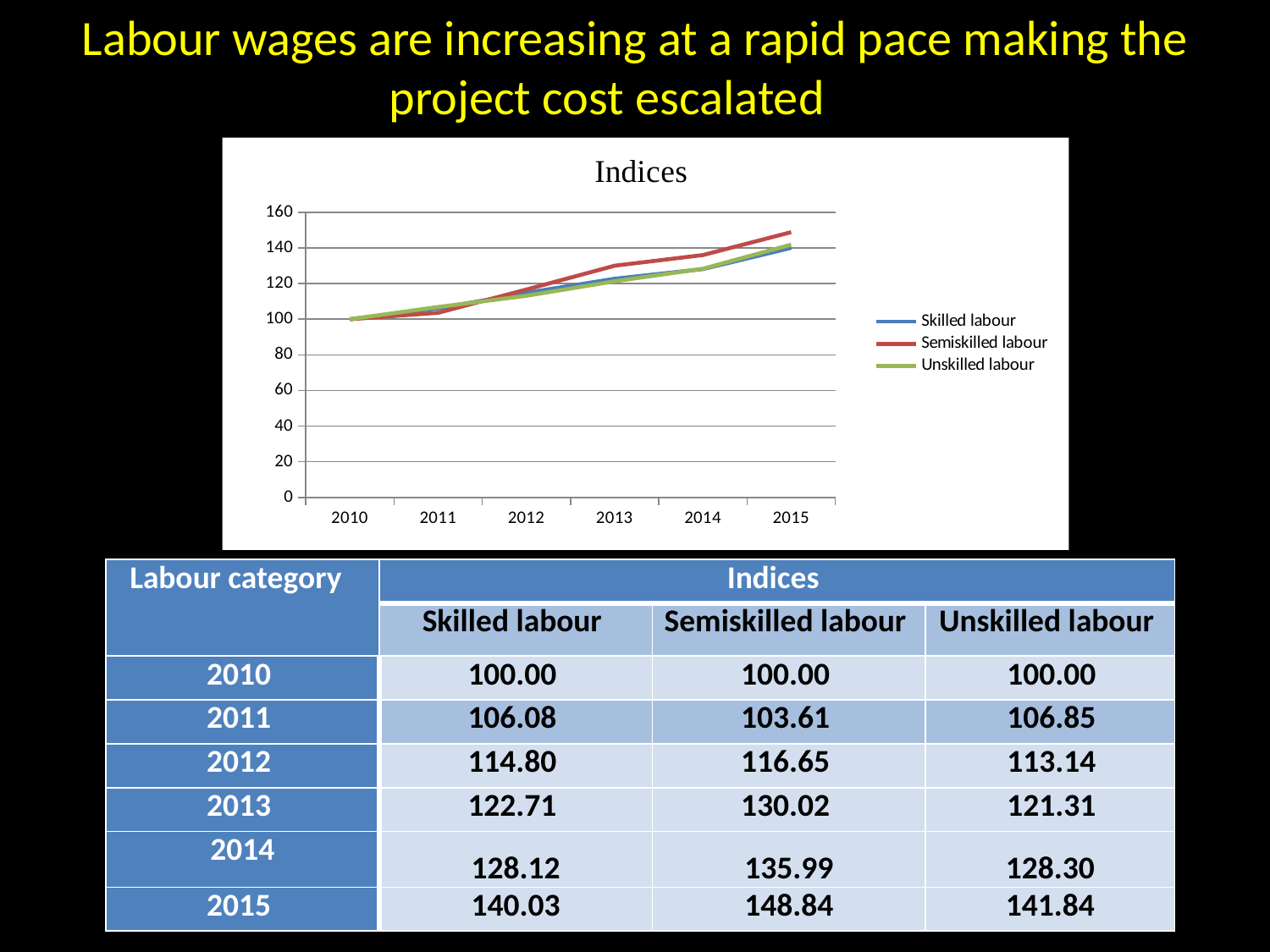

Labour wages are increasing at a rapid pace making the project cost escalated

### Chart

| Category | Skilled labour  | Semiskilled labour  | Unskilled labour  |
|---|---|---|---|
| 2010 | 100.0 | 100.0 | 100.0 |
| 2011 | 106.08 | 103.61 | 106.85 |
| 2012 | 114.8 | 116.64999999999999 | 113.14 |
| 2013 | 122.71000000000002 | 130.02 | 121.31 |
| 2014 | 128.12 | 135.99 | 128.3 |
| 2015 | 140.03 | 148.84 | 141.84 |
| Labour category | Indices |  |  |
| --- | --- | --- | --- |
|  | Skilled labour | Semiskilled labour | Unskilled labour |
| 2010 | 100.00 | 100.00 | 100.00 |
| 2011 | 106.08 | 103.61 | 106.85 |
| 2012 | 114.80 | 116.65 | 113.14 |
| 2013 | 122.71 | 130.02 | 121.31 |
| 2014 | 128.12 | 135.99 | 128.30 |
| 2015 | 140.03 | 148.84 | 141.84 |